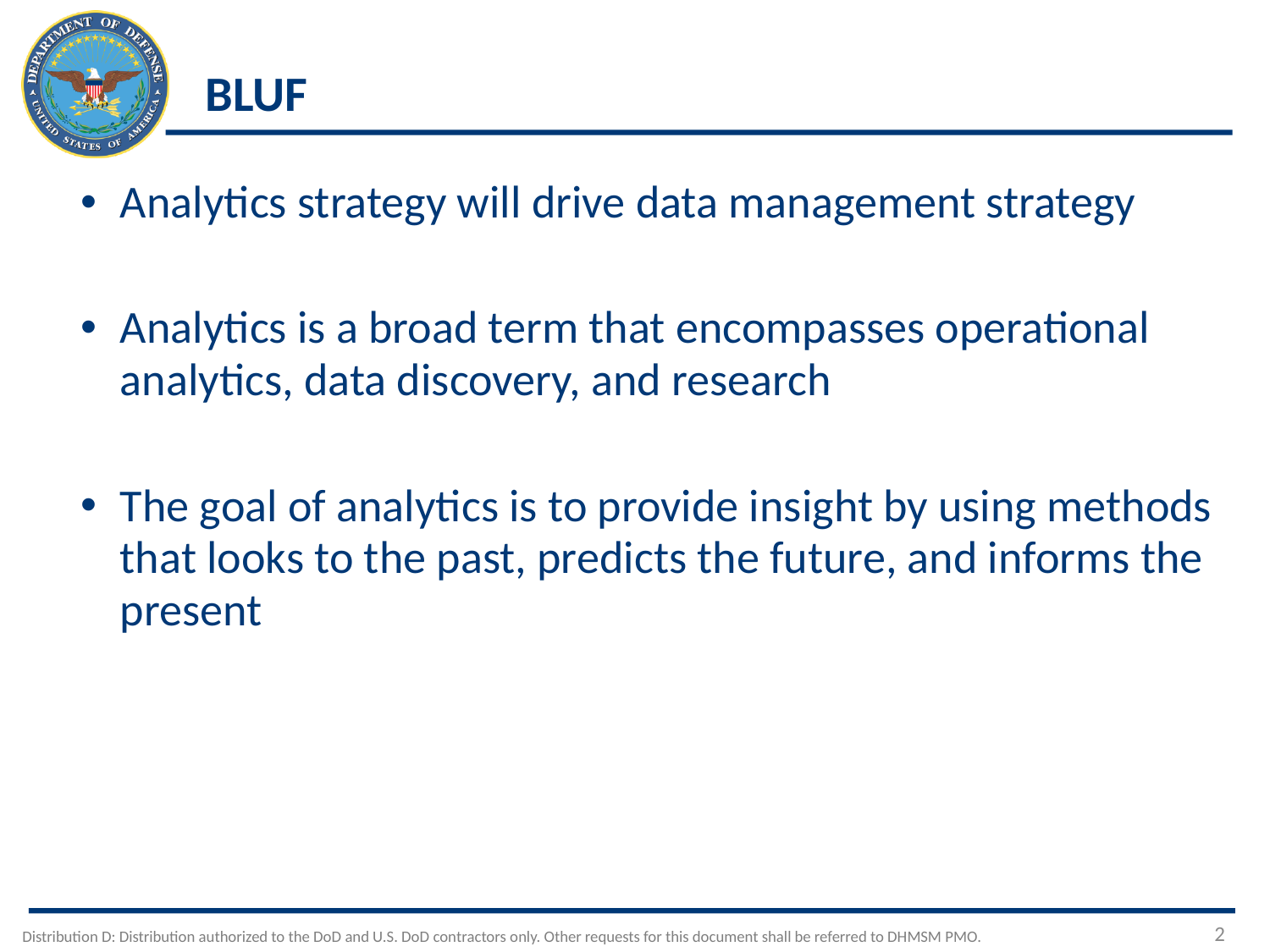

# BLUF
Analytics strategy will drive data management strategy

Analytics is a broad term that encompasses operational analytics, data discovery, and research

The goal of analytics is to provide insight by using methods that looks to the past, predicts the future, and informs the present
2